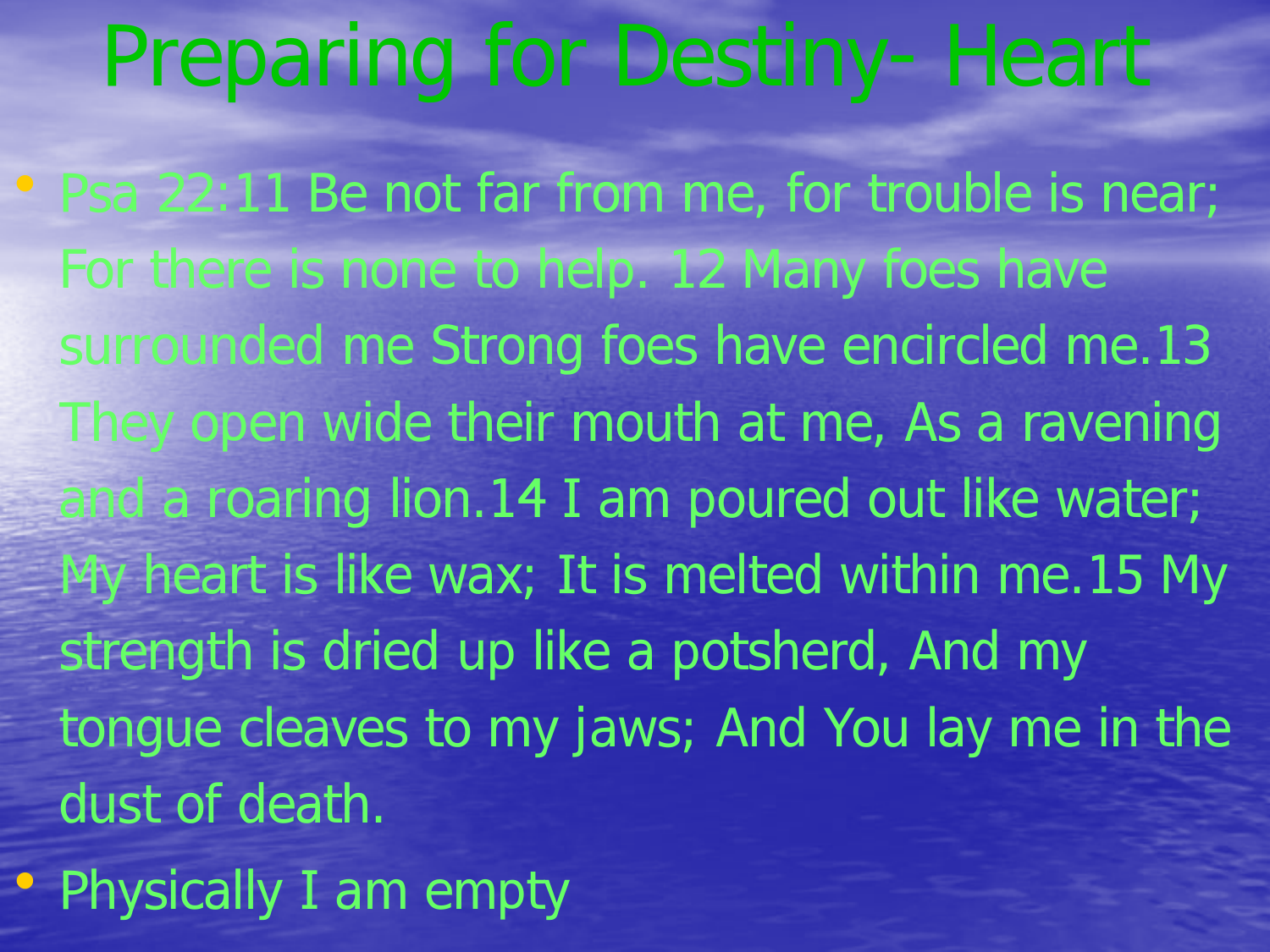

# Preparing for Destiny- Heart
Psa 22:11 Be not far from me, for trouble is near; For there is none to help. 12 Many foes have surrounded me Strong foes have encircled me.13 They open wide their mouth at me, As a ravening and a roaring lion.14 I am poured out like water; My heart is like wax; It is melted within me.15 My strength is dried up like a potsherd, And my tongue cleaves to my jaws; And You lay me in the dust of death.
Physically I am empty